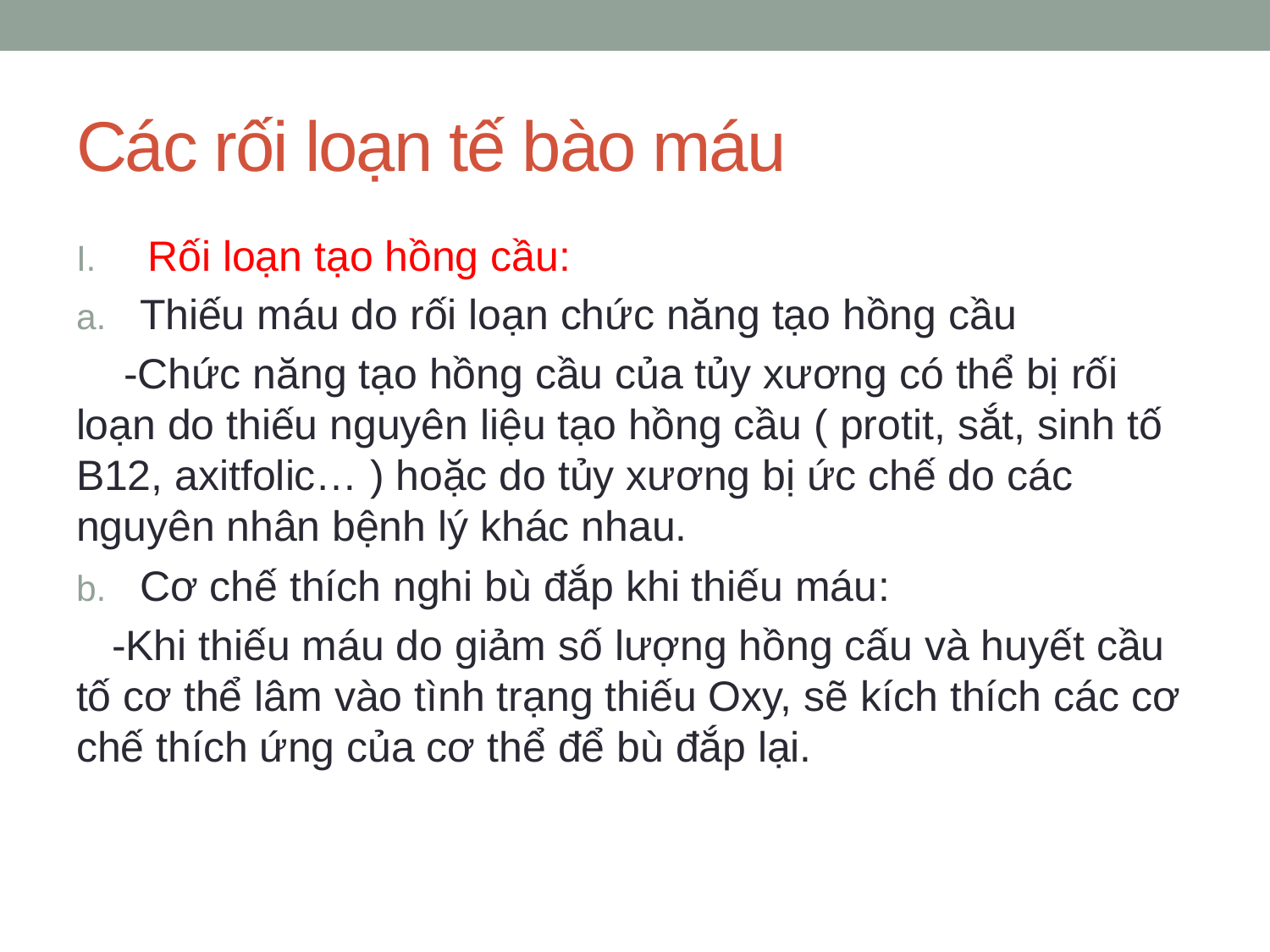

# Các rối loạn tế bào máu
Rối loạn tạo hồng cầu:
Thiếu máu do rối loạn chức năng tạo hồng cầu
    -Chức năng tạo hồng cầu của tủy xương có thể bị rối loạn do thiếu nguyên liệu tạo hồng cầu ( protit, sắt, sinh tố B12, axitfolic… ) hoặc do tủy xương bị ức chế do các nguyên nhân bệnh lý khác nhau.
Cơ chế thích nghi bù đắp khi thiếu máu:
   -Khi thiếu máu do giảm số lượng hồng cấu và huyết cầu tố cơ thể lâm vào tình trạng thiếu Oxy, sẽ kích thích các cơ chế thích ứng của cơ thể để bù đắp lại.